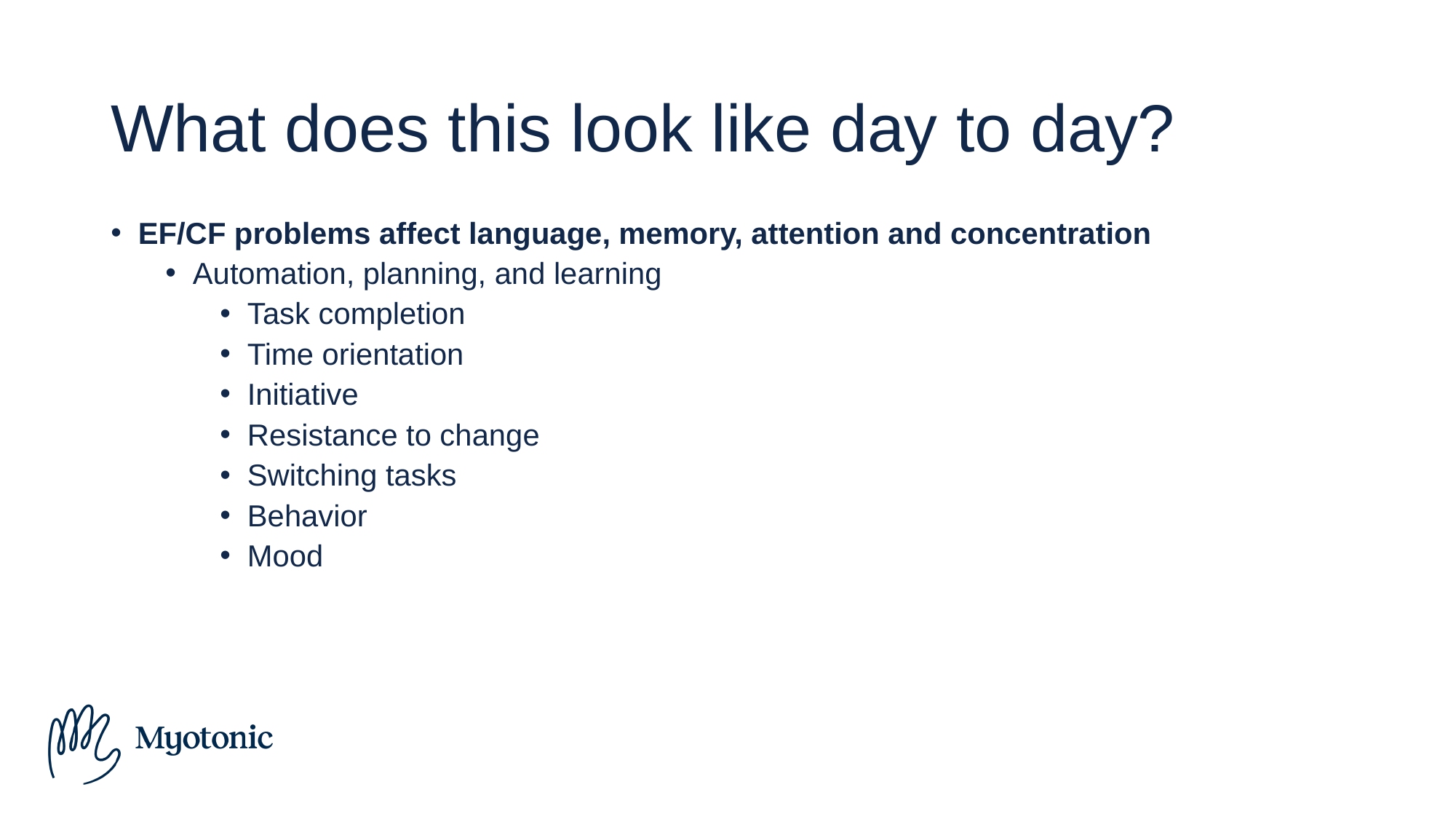

# What does this look like day to day?
EF/CF problems affect language, memory, attention and concentration
Automation, planning, and learning
Task completion
Time orientation
Initiative
Resistance to change
Switching tasks
Behavior
Mood